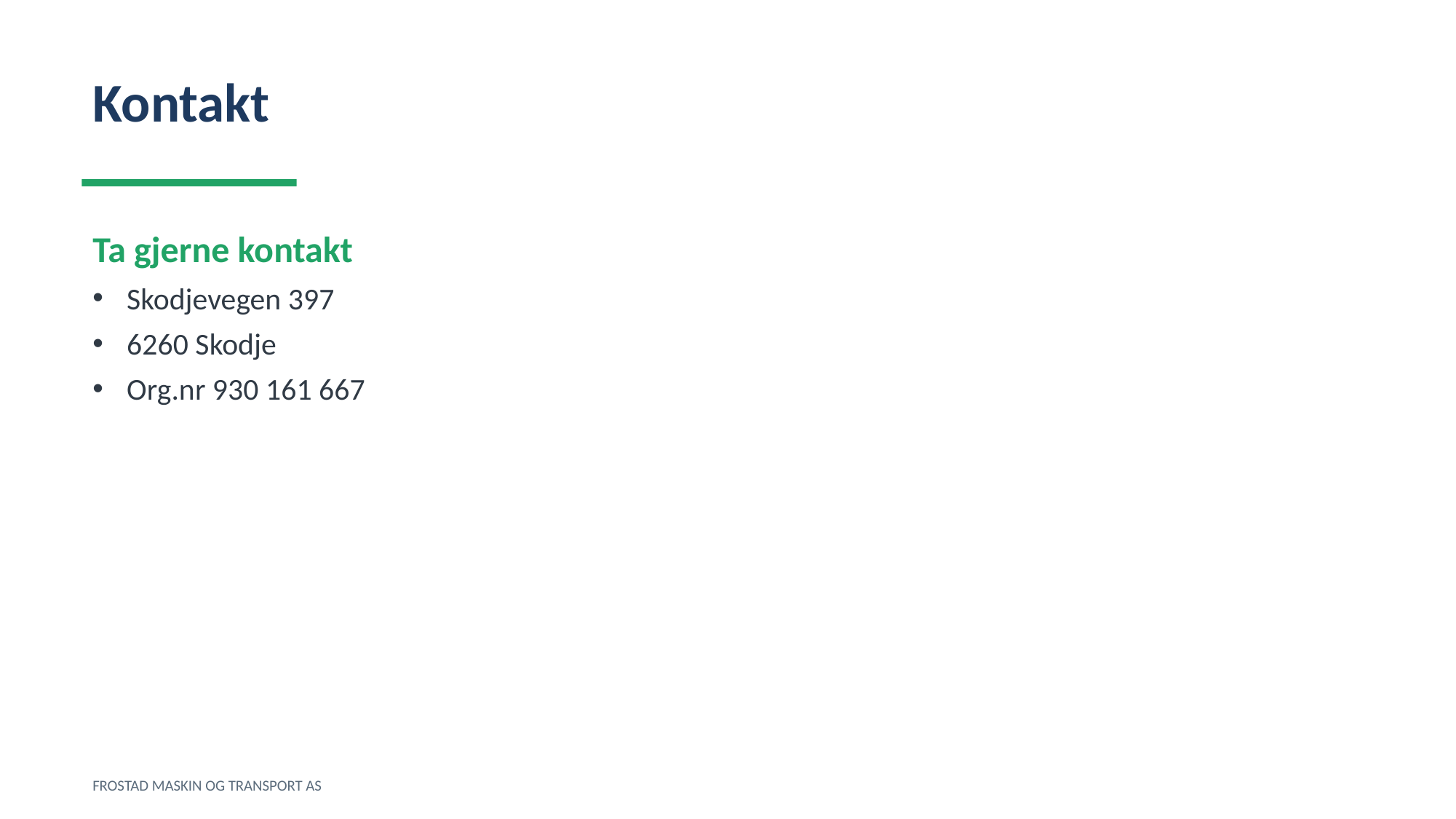

Kontakt

Ta gjerne kontakt
Skodjevegen 397
6260 Skodje
Org.nr 930 161 667
FROSTAD MASKIN OG TRANSPORT AS